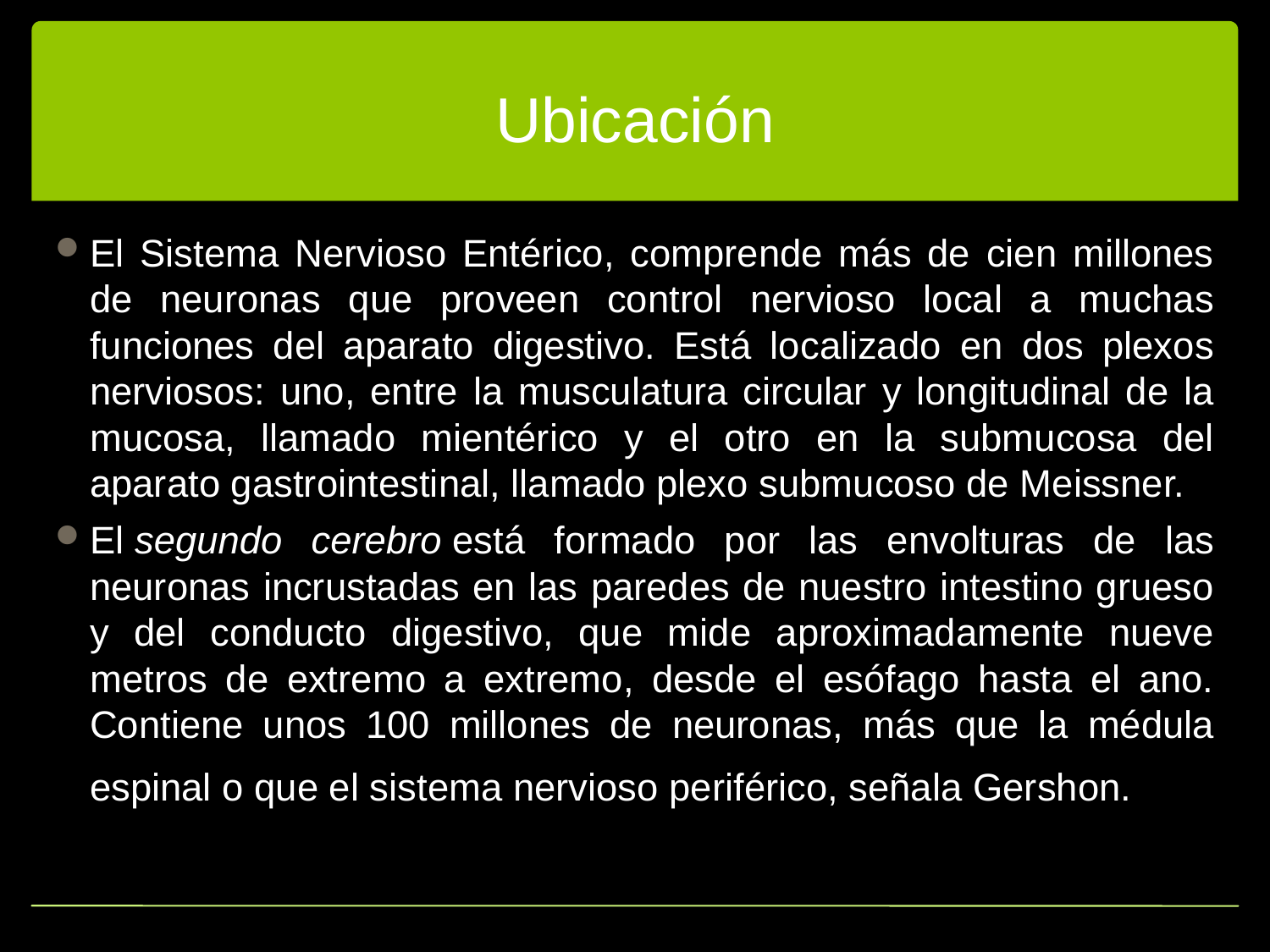

# Ubicación
El Sistema Nervioso Entérico, comprende más de cien millones de neuronas que proveen control nervioso local a muchas funciones del aparato digestivo. Está localizado en dos plexos nerviosos: uno, entre la musculatura circular y longitudinal de la mucosa, llamado mientérico y el otro en la submucosa del aparato gastrointestinal, llamado plexo submucoso de Meissner.
El segundo cerebro está formado por las envolturas de las neuronas incrustadas en las paredes de nuestro intestino grueso y del conducto digestivo, que mide aproximadamente nueve metros de extremo a extremo, desde el esófago hasta el ano. Contiene unos 100 millones de neuronas, más que la médula espinal o que el sistema nervioso periférico, señala Gershon.